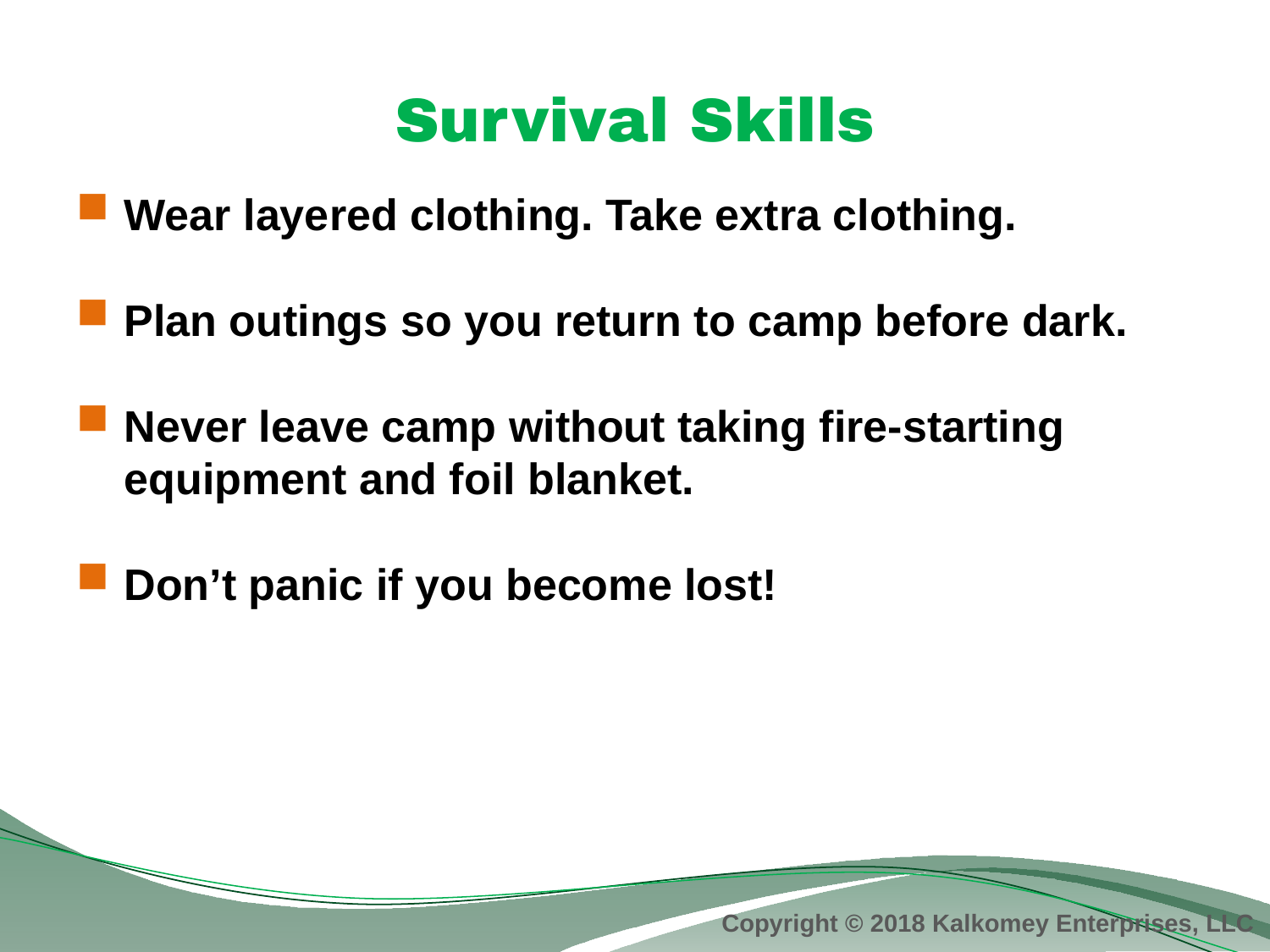

# Survival Skills
Wear layered clothing. Take extra clothing.
Plan outings so you return to camp before dark.
Never leave camp without taking fire-starting equipment and foil blanket.
Don’t panic if you become lost!